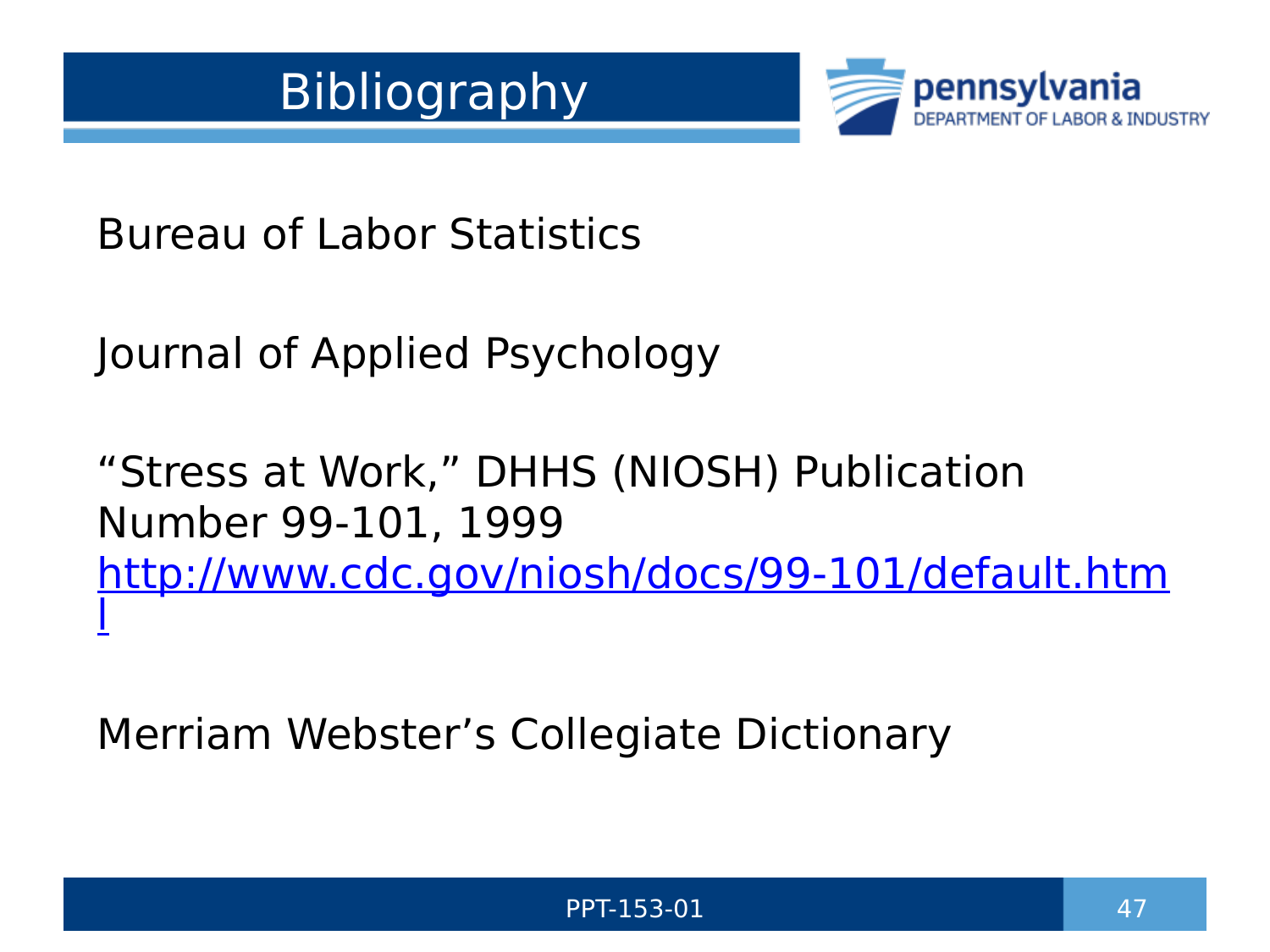

# Bibliography
Bureau of Labor Statistics

Journal of Applied Psychology

“Stress at Work,” DHHS (NIOSH) Publication Number 99-101, 1999 http://www.cdc.gov/niosh/docs/99-101/default.html

Merriam Webster’s Collegiate Dictionary

PPT-153-01
47